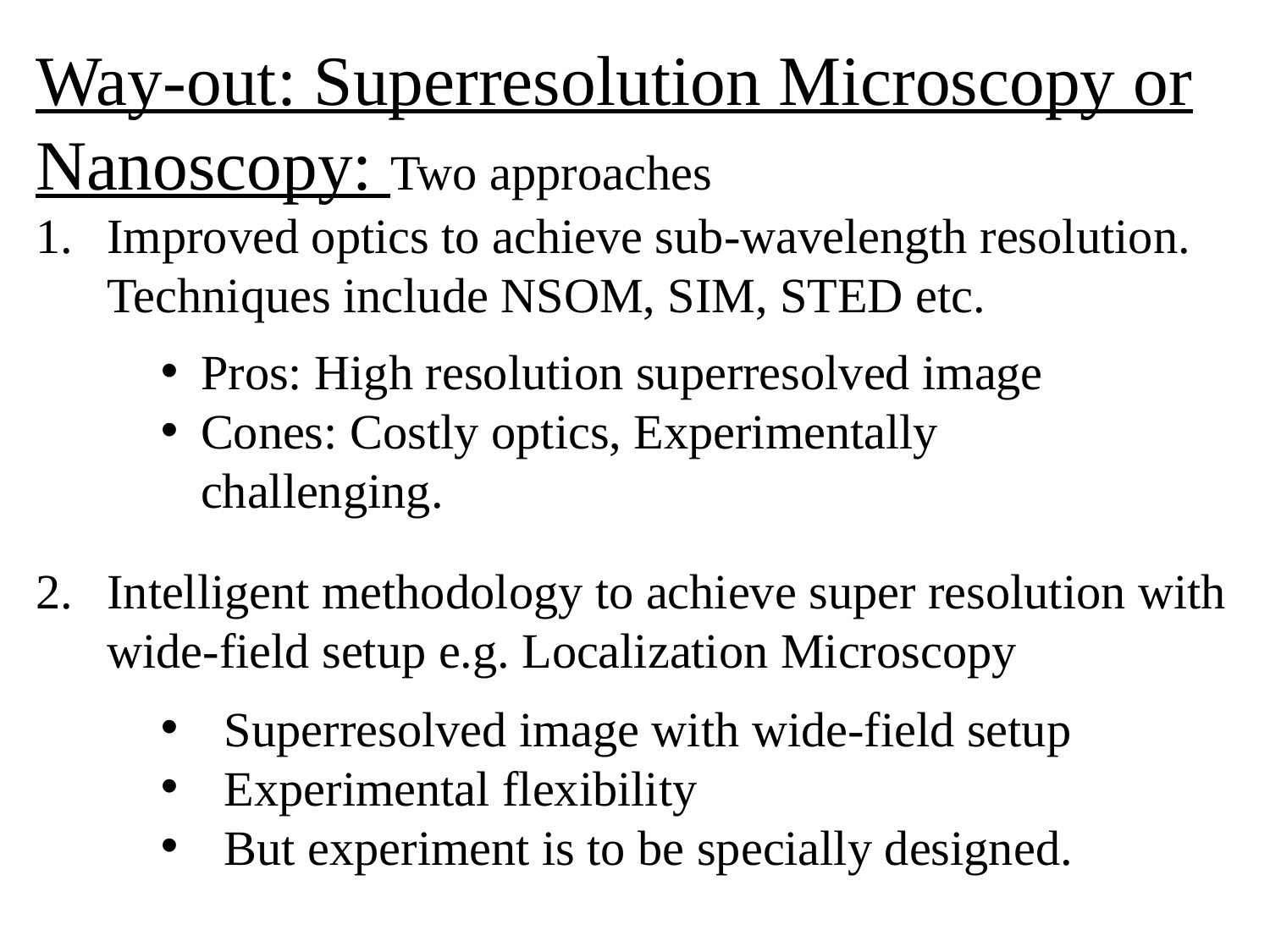

Way-out: Superresolution Microscopy or Nanoscopy: Two approaches
Improved optics to achieve sub-wavelength resolution. Techniques include NSOM, SIM, STED etc.

Intelligent methodology to achieve super resolution with wide-field setup e.g. Localization Microscopy
Pros: High resolution superresolved image
Cones: Costly optics, Experimentally challenging.
Superresolved image with wide-field setup
Experimental flexibility
But experiment is to be specially designed.